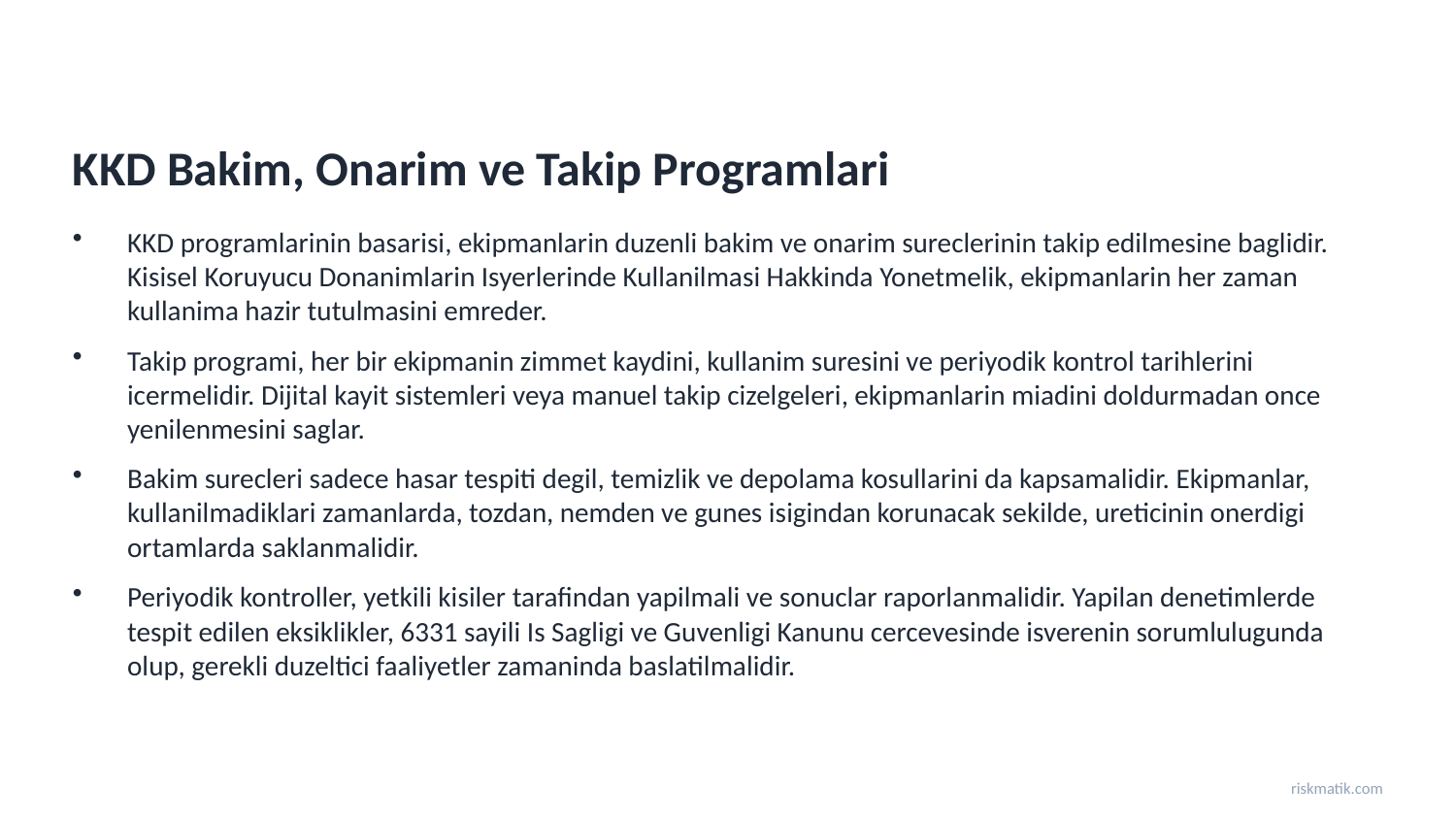

KKD Bakim, Onarim ve Takip Programlari
KKD programlarinin basarisi, ekipmanlarin duzenli bakim ve onarim sureclerinin takip edilmesine baglidir. Kisisel Koruyucu Donanimlarin Isyerlerinde Kullanilmasi Hakkinda Yonetmelik, ekipmanlarin her zaman kullanima hazir tutulmasini emreder.
Takip programi, her bir ekipmanin zimmet kaydini, kullanim suresini ve periyodik kontrol tarihlerini icermelidir. Dijital kayit sistemleri veya manuel takip cizelgeleri, ekipmanlarin miadini doldurmadan once yenilenmesini saglar.
Bakim surecleri sadece hasar tespiti degil, temizlik ve depolama kosullarini da kapsamalidir. Ekipmanlar, kullanilmadiklari zamanlarda, tozdan, nemden ve gunes isigindan korunacak sekilde, ureticinin onerdigi ortamlarda saklanmalidir.
Periyodik kontroller, yetkili kisiler tarafindan yapilmali ve sonuclar raporlanmalidir. Yapilan denetimlerde tespit edilen eksiklikler, 6331 sayili Is Sagligi ve Guvenligi Kanunu cercevesinde isverenin sorumlulugunda olup, gerekli duzeltici faaliyetler zamaninda baslatilmalidir.
riskmatik.com